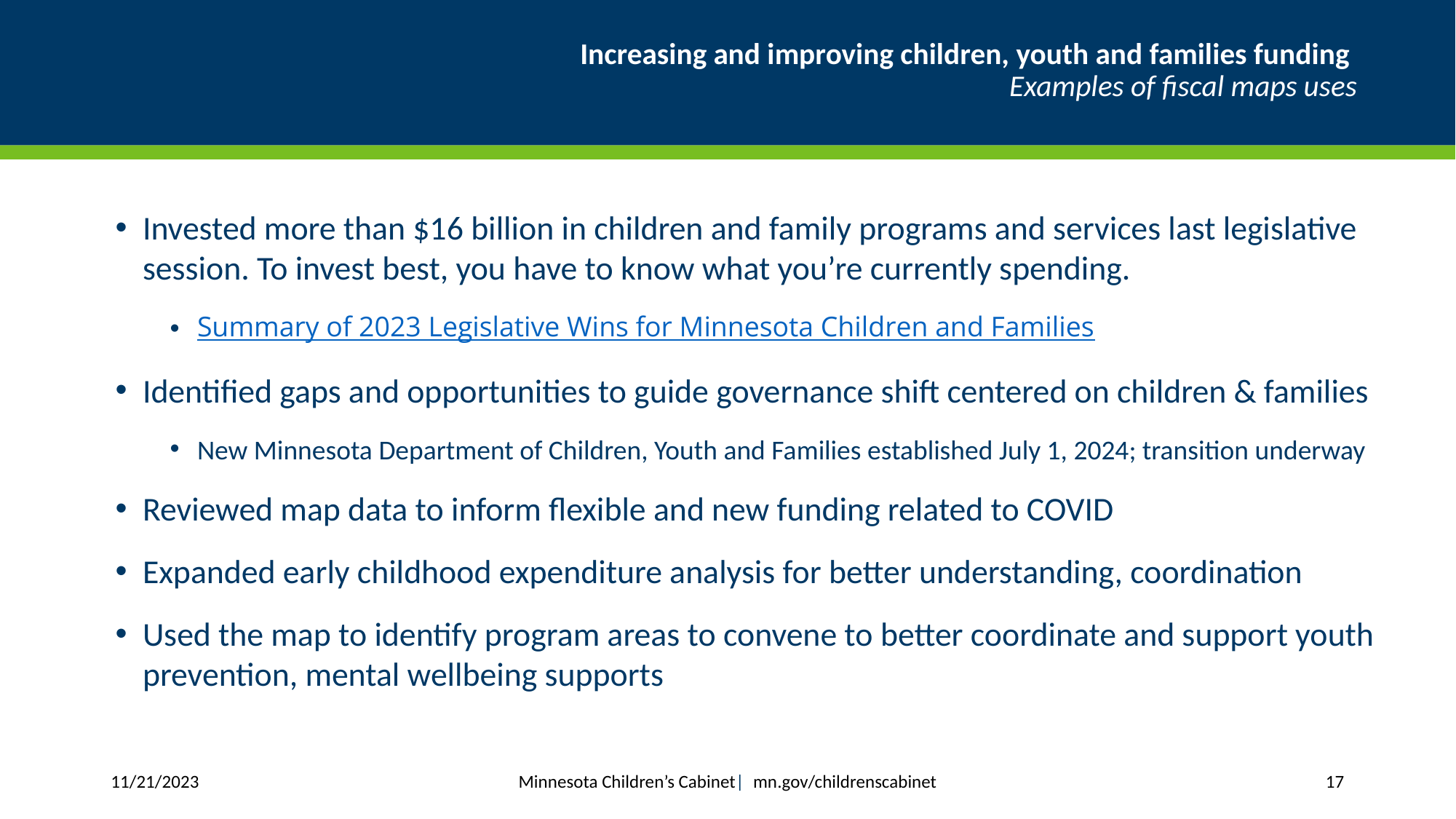

# Increasing and improving children, youth and families funding Examples of fiscal maps uses
Invested more than $16 billion in children and family programs and services last legislative session. To invest best, you have to know what you’re currently spending.
Summary of 2023 Legislative Wins for Minnesota Children and Families
Identified gaps and opportunities to guide governance shift centered on children & families
New Minnesota Department of Children, Youth and Families established July 1, 2024; transition underway
Reviewed map data to inform flexible and new funding related to COVID
Expanded early childhood expenditure analysis for better understanding, coordination
Used the map to identify program areas to convene to better coordinate and support youth prevention, mental wellbeing supports

Minnesota Children’s Cabinet| mn.gov/childrenscabinet
11/21/2023
17